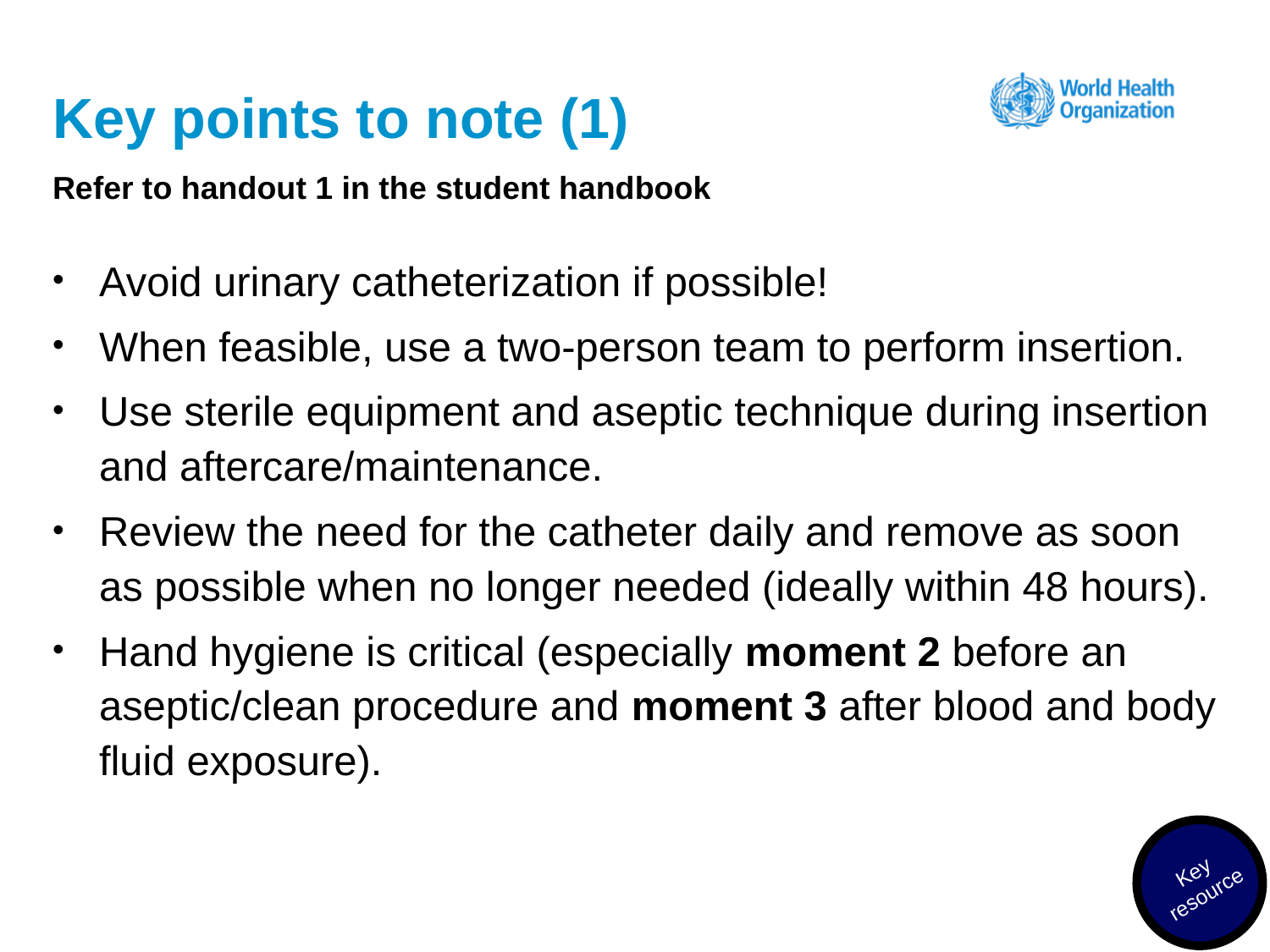

# Key points to note (1)
Refer to handout 1 in the student handbook
Avoid urinary catheterization if possible!
When feasible, use a two-person team to perform insertion.
Use sterile equipment and aseptic technique during insertion and aftercare/maintenance.
Review the need for the catheter daily and remove as soon as possible when no longer needed (ideally within 48 hours).
Hand hygiene is critical (especially moment 2 before an aseptic/clean procedure and moment 3 after blood and body fluid exposure).

Key resource